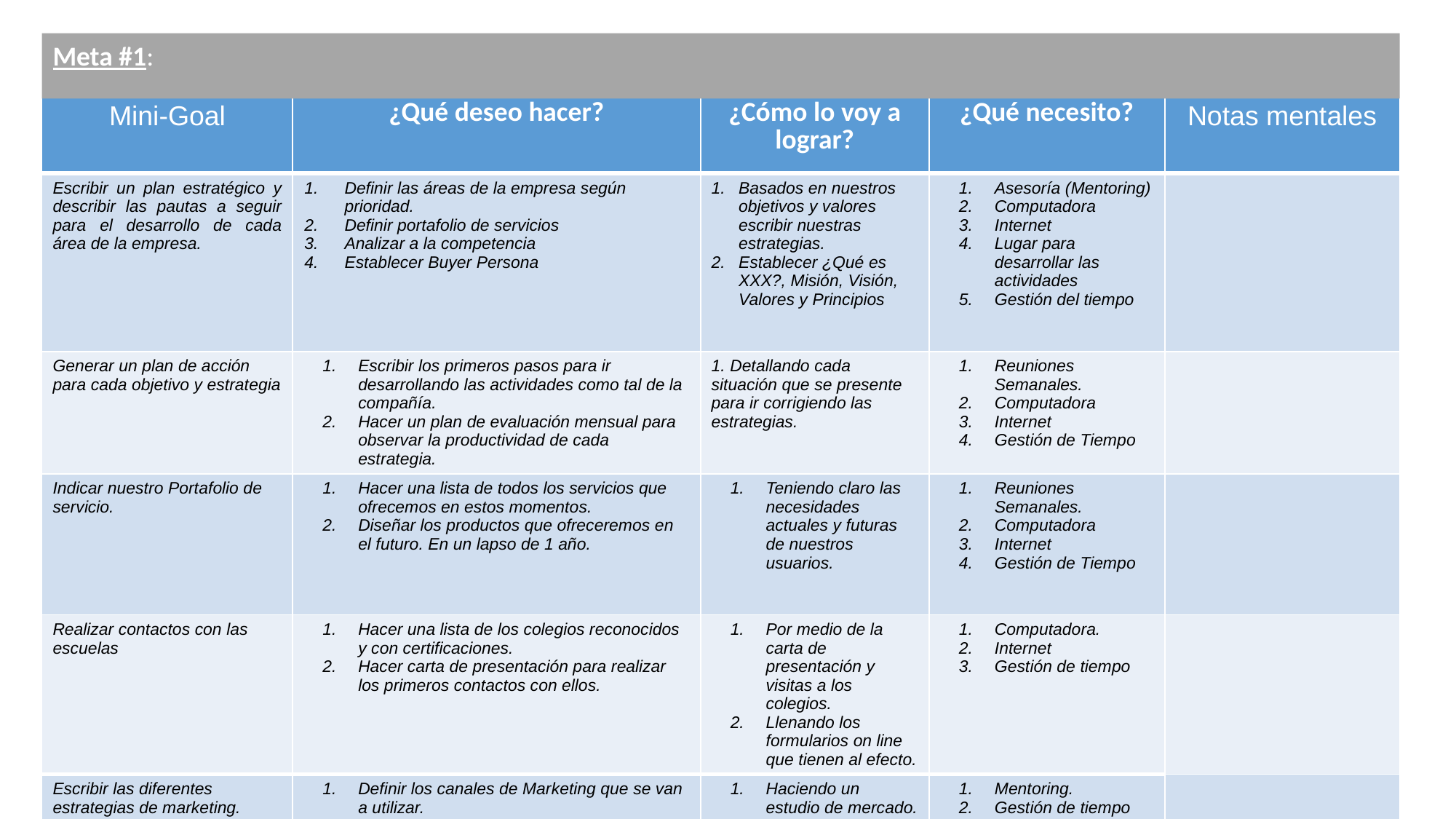

Meta #1:
| Mini-Goal | ¿Qué deseo hacer? | ¿Cómo lo voy a lograr? | ¿Qué necesito? | Notas mentales |
| --- | --- | --- | --- | --- |
| Escribir un plan estratégico y describir las pautas a seguir para el desarrollo de cada área de la empresa. | Definir las áreas de la empresa según prioridad. Definir portafolio de servicios Analizar a la competencia Establecer Buyer Persona | Basados en nuestros objetivos y valores escribir nuestras estrategias. Establecer ¿Qué es XXX?, Misión, Visión, Valores y Principios | Asesoría (Mentoring) Computadora Internet Lugar para desarrollar las actividades Gestión del tiempo |  |
| Generar un plan de acción para cada objetivo y estrategia | Escribir los primeros pasos para ir desarrollando las actividades como tal de la compañía. Hacer un plan de evaluación mensual para observar la productividad de cada estrategia. | 1. Detallando cada situación que se presente para ir corrigiendo las estrategias. | Reuniones Semanales. Computadora Internet Gestión de Tiempo |  |
| Indicar nuestro Portafolio de servicio. | Hacer una lista de todos los servicios que ofrecemos en estos momentos. Diseñar los productos que ofreceremos en el futuro. En un lapso de 1 año. | Teniendo claro las necesidades actuales y futuras de nuestros usuarios. | Reuniones Semanales. Computadora Internet Gestión de Tiempo |  |
| Realizar contactos con las escuelas | Hacer una lista de los colegios reconocidos y con certificaciones. Hacer carta de presentación para realizar los primeros contactos con ellos. | Por medio de la carta de presentación y visitas a los colegios. Llenando los formularios on line que tienen al efecto. | Computadora. Internet Gestión de tiempo |  |
| Escribir las diferentes estrategias de marketing. | Definir los canales de Marketing que se van a utilizar. Diseñar las estrategias para los canales a utilizar. | Haciendo un estudio de mercado. | Mentoring. Gestión de tiempo |  |